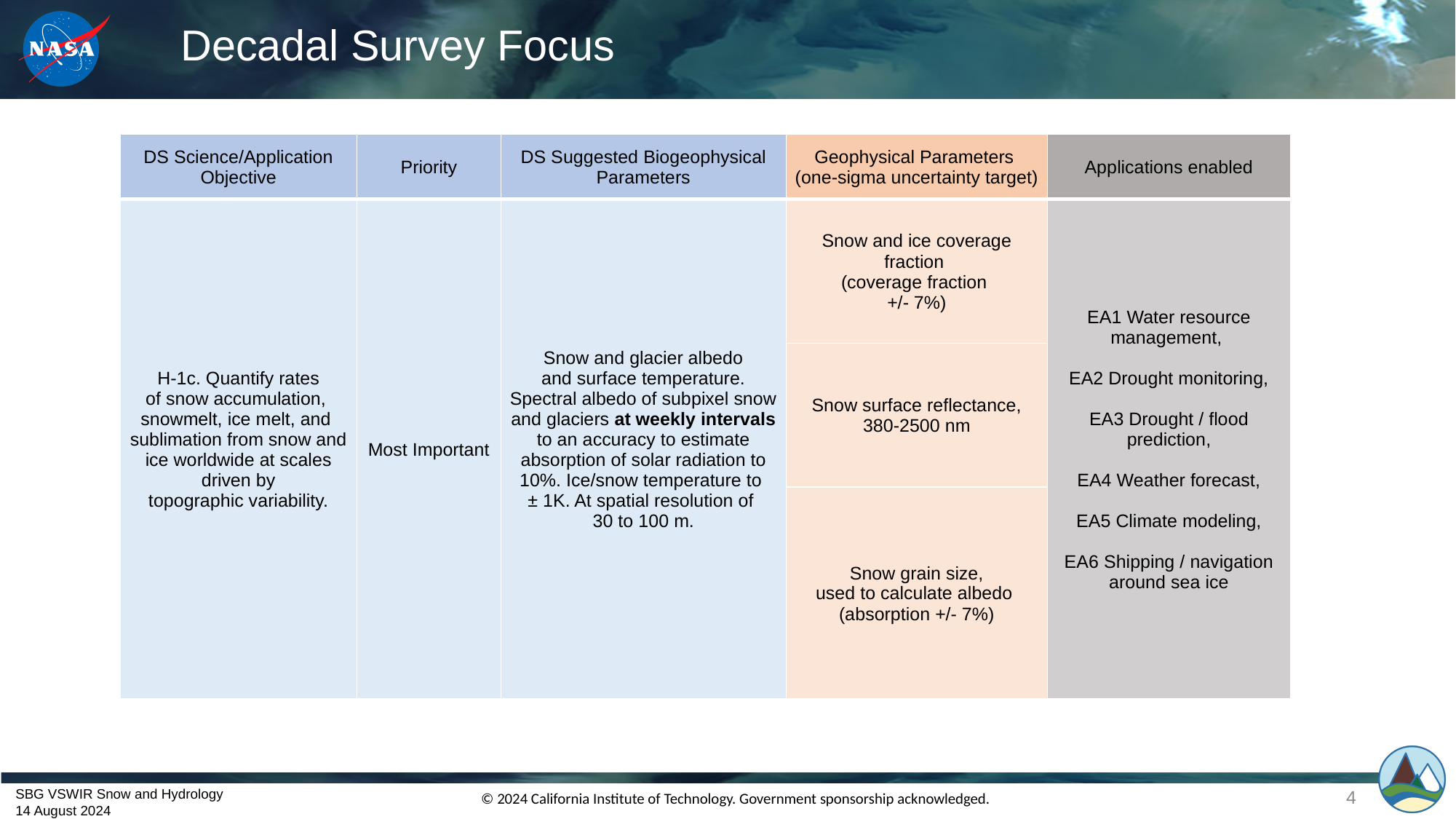

Decadal Survey Focus

| DS Science/Application Objective | Priority | DS Suggested Biogeophysical Parameters | Geophysical Parameters  (one-sigma uncertainty target) | Applications enabled |
| --- | --- | --- | --- | --- |
| H-1c. Quantify rates of snow accumulation,  snowmelt, ice melt, and  sublimation from snow and ice worldwide at scales driven by topographic variability. | Most Important | Snow and glacier albedo and surface temperature. Spectral albedo of subpixel snow and glaciers at weekly intervals to an accuracy to estimate absorption of solar radiation to 10%. Ice/snow temperature to ± 1K. At spatial resolution of 30 to 100 m. | Snow and ice coverage fraction  (coverage fraction +/- 7%) | EA1 Water resource management,  EA2 Drought monitoring, EA3 Drought / flood prediction, EA4 Weather forecast, EA5 Climate modeling, EA6 Shipping / navigation around sea ice |
|  |  |  | Snow surface reflectance, 380-2500 nm |  |
|  |  |  | Snow grain size, used to calculate albedo  (absorption +/- 7%) |  |
4
SBG VSWIR Snow and Hydrology
14 August 2024